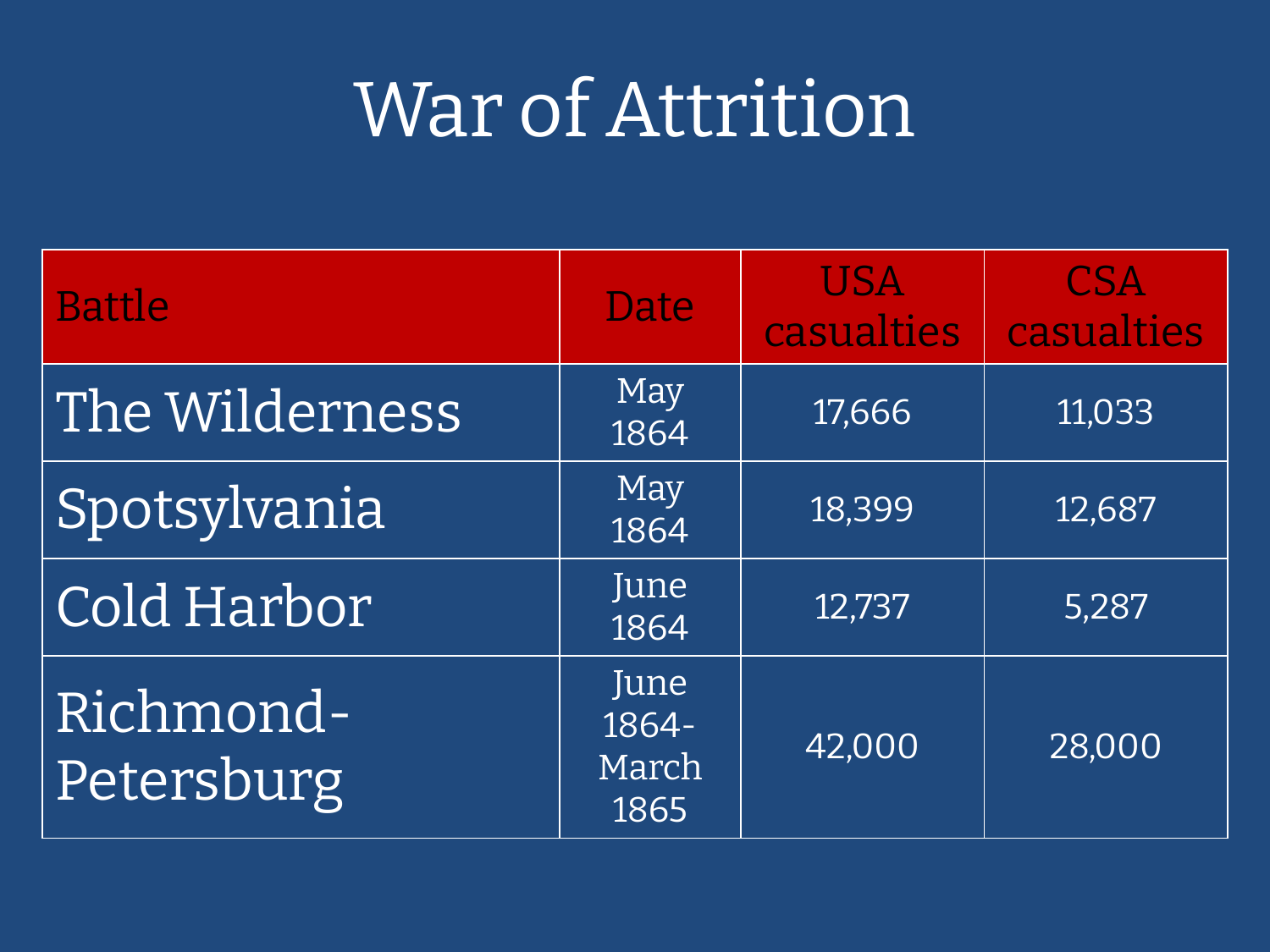

# War of Attrition
| Battle | Date | USA casualties | CSA casualties |
| --- | --- | --- | --- |
| The Wilderness | May 1864 | 17,666 | 11,033 |
| Spotsylvania | May 1864 | 18,399 | 12,687 |
| Cold Harbor | June 1864 | 12,737 | 5,287 |
| Richmond-Petersburg | June 1864-March 1865 | 42,000 | 28,000 |